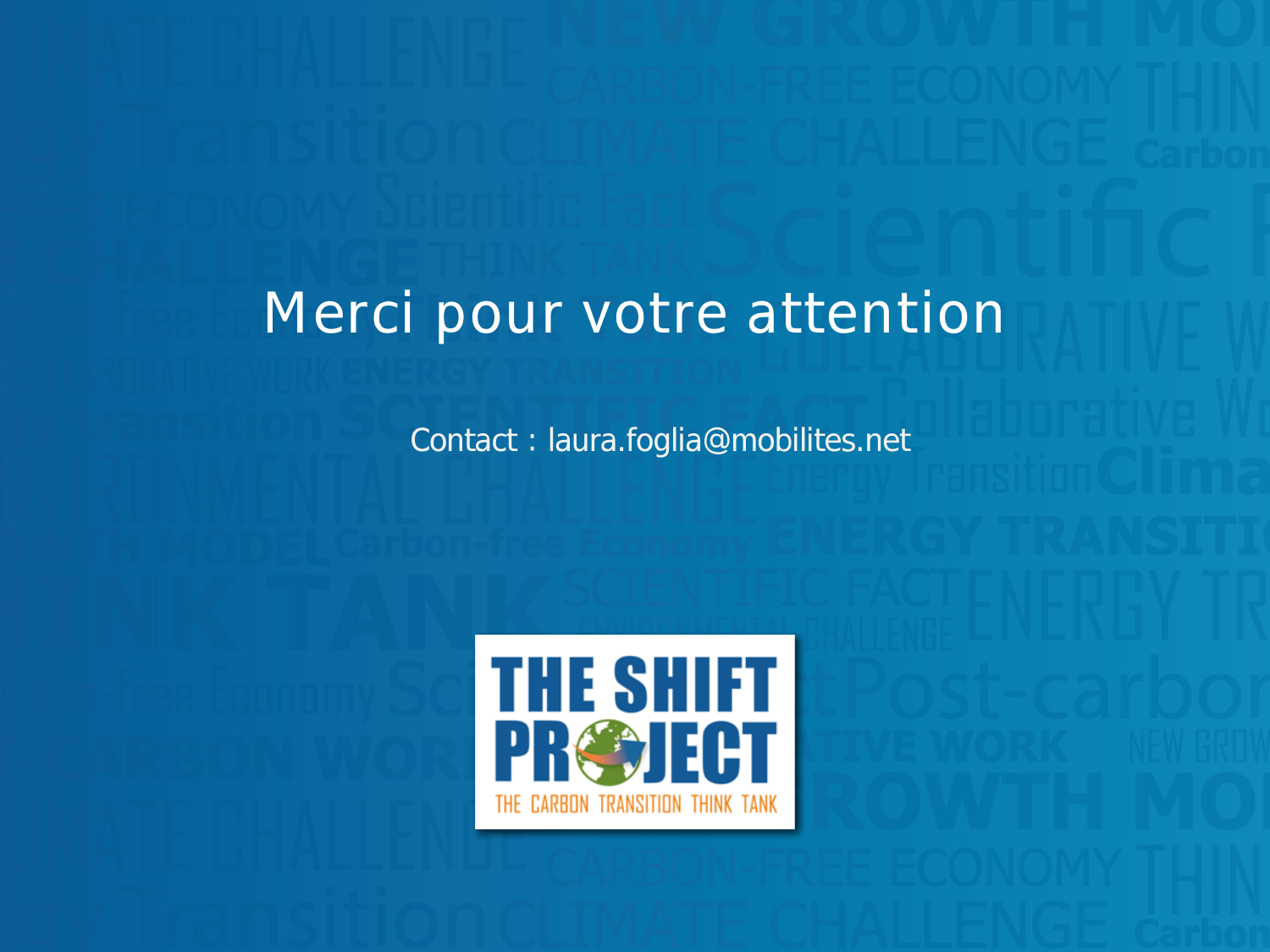

Merci pour votre attention
Contact : laura.foglia@mobilites.net